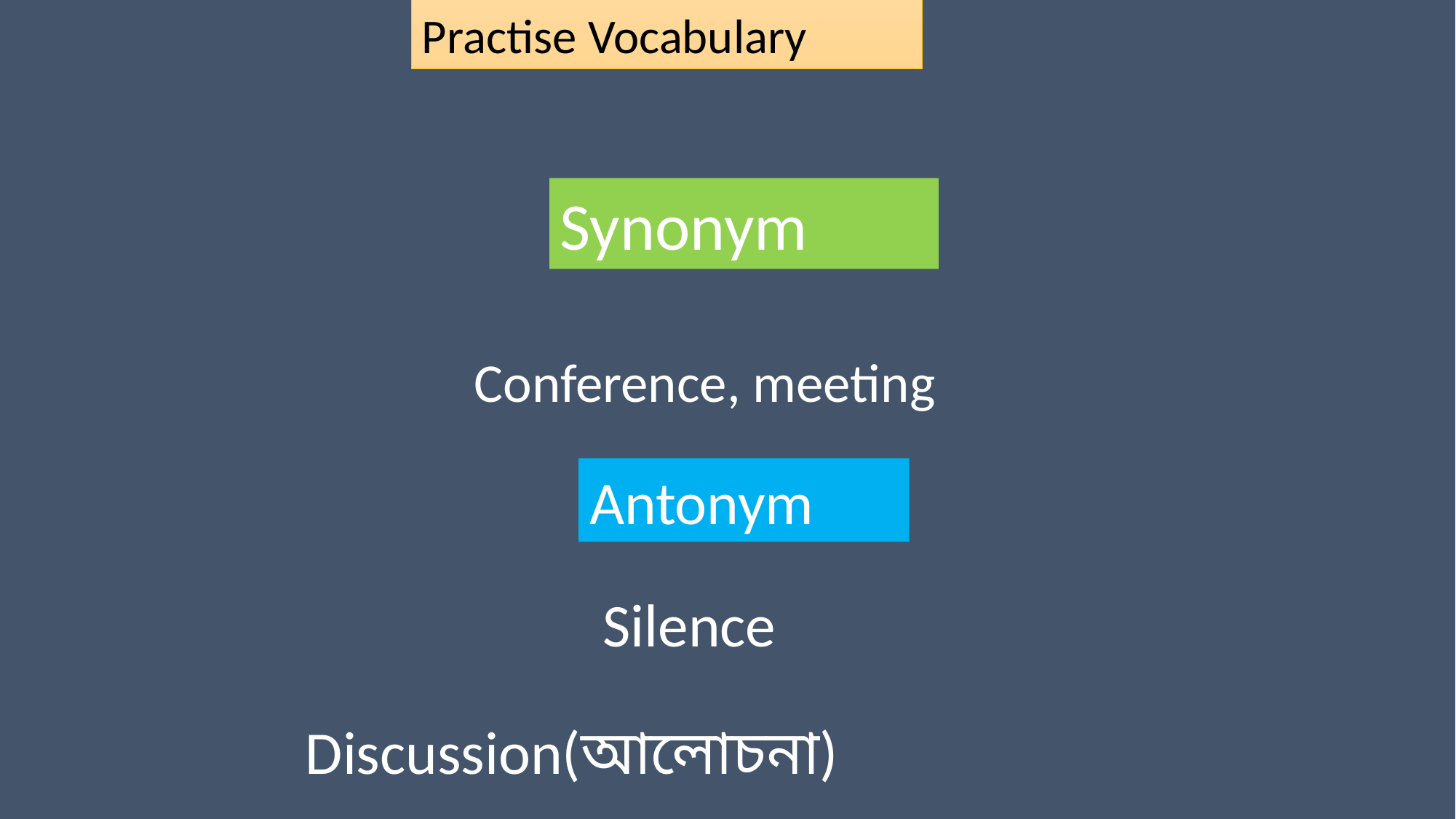

Practise Vocabulary
Synonym
Conference, meeting
Antonym
Silence
Discussion(আলোচনা)